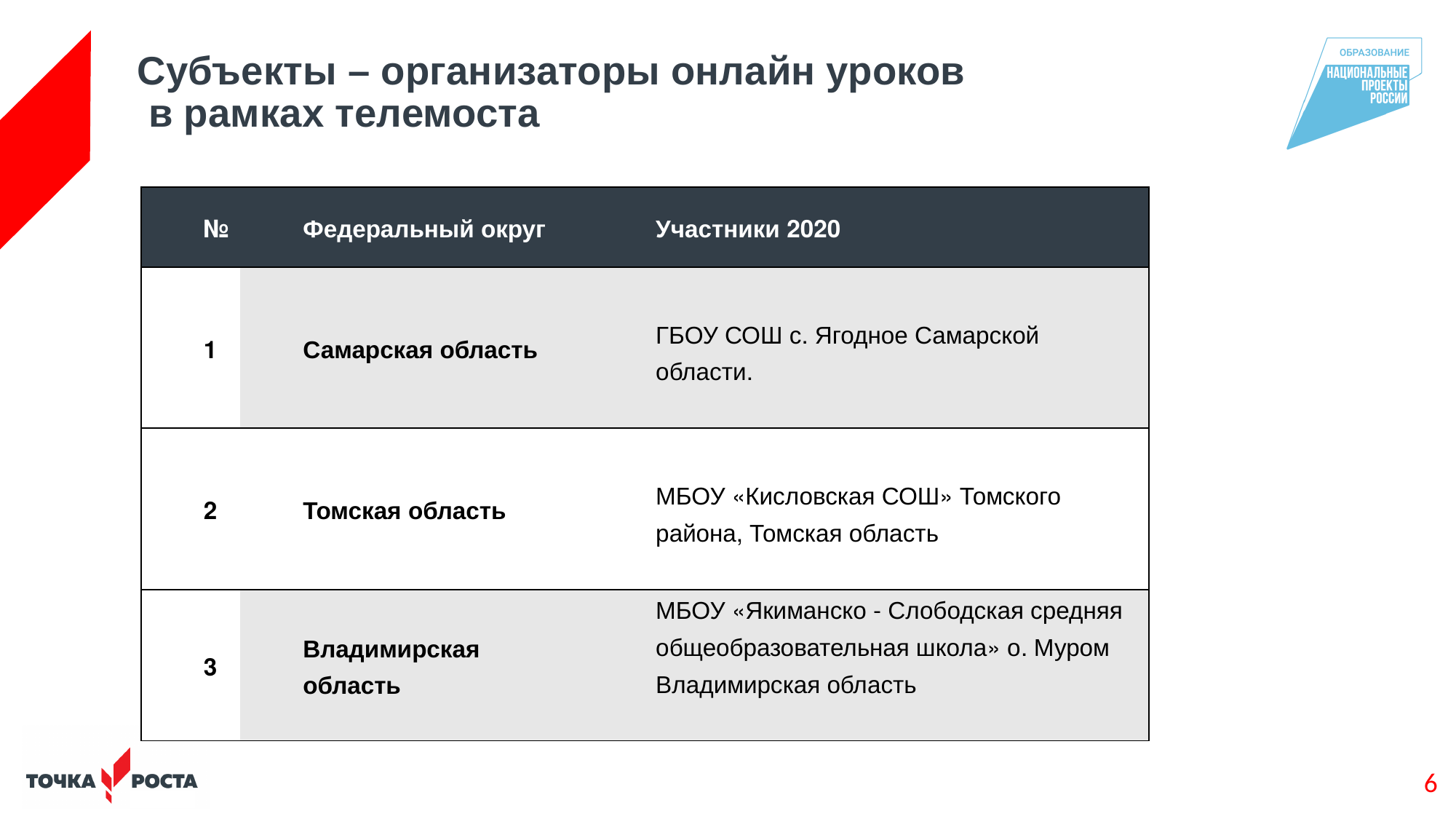

# Субъекты – организаторы онлайн уроков в рамках телемоста
| № | Федеральный округ | Участники 2020 |
| --- | --- | --- |
| 1 | Самарская область | ГБОУ СОШ с. Ягодное Самарской области. |
| 2 | Томская область | МБОУ «Кисловская СОШ» Томского района, Томская область |
| 3 | Владимирская область | МБОУ «Якиманско - Слободская средняя общеобразовательная школа» о. Муром Владимирская область |
6